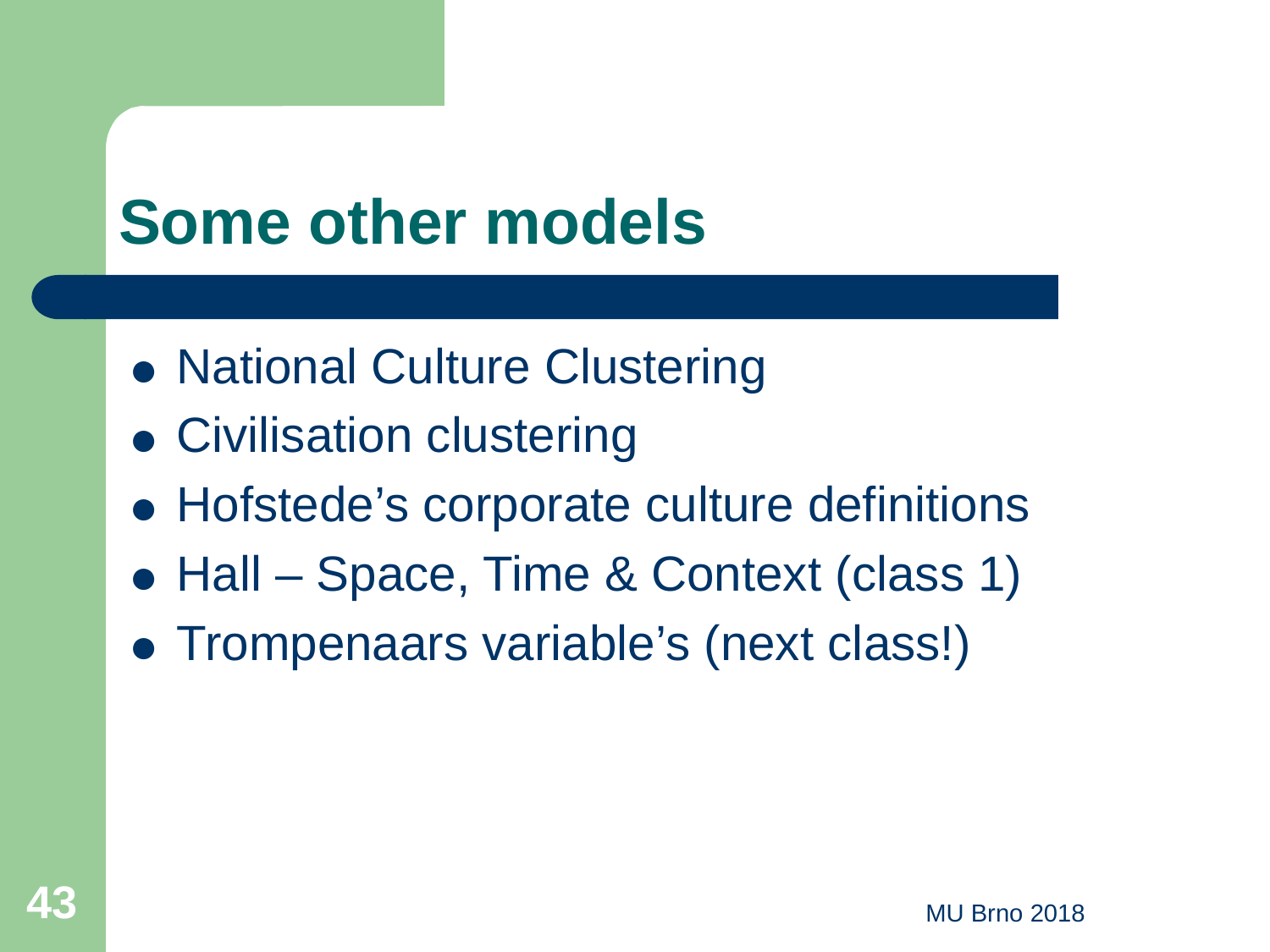

# Some other models
National Culture Clustering
Civilisation clustering
Hofstede’s corporate culture definitions
Hall – Space, Time & Context (class 1)
Trompenaars variable’s (next class!)
43
MU Brno 2018